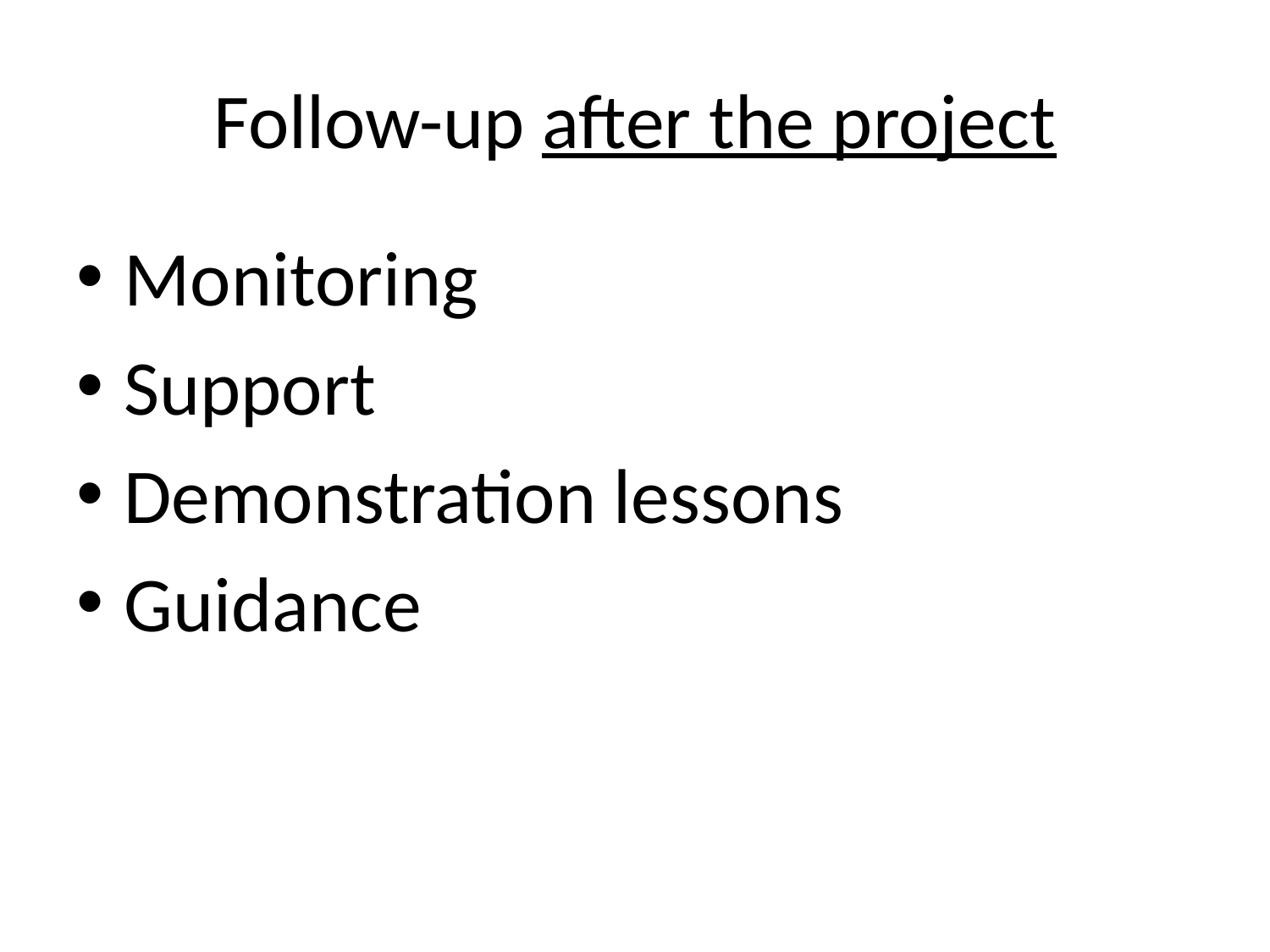

# Follow-up after the project
Monitoring
Support
Demonstration lessons
Guidance